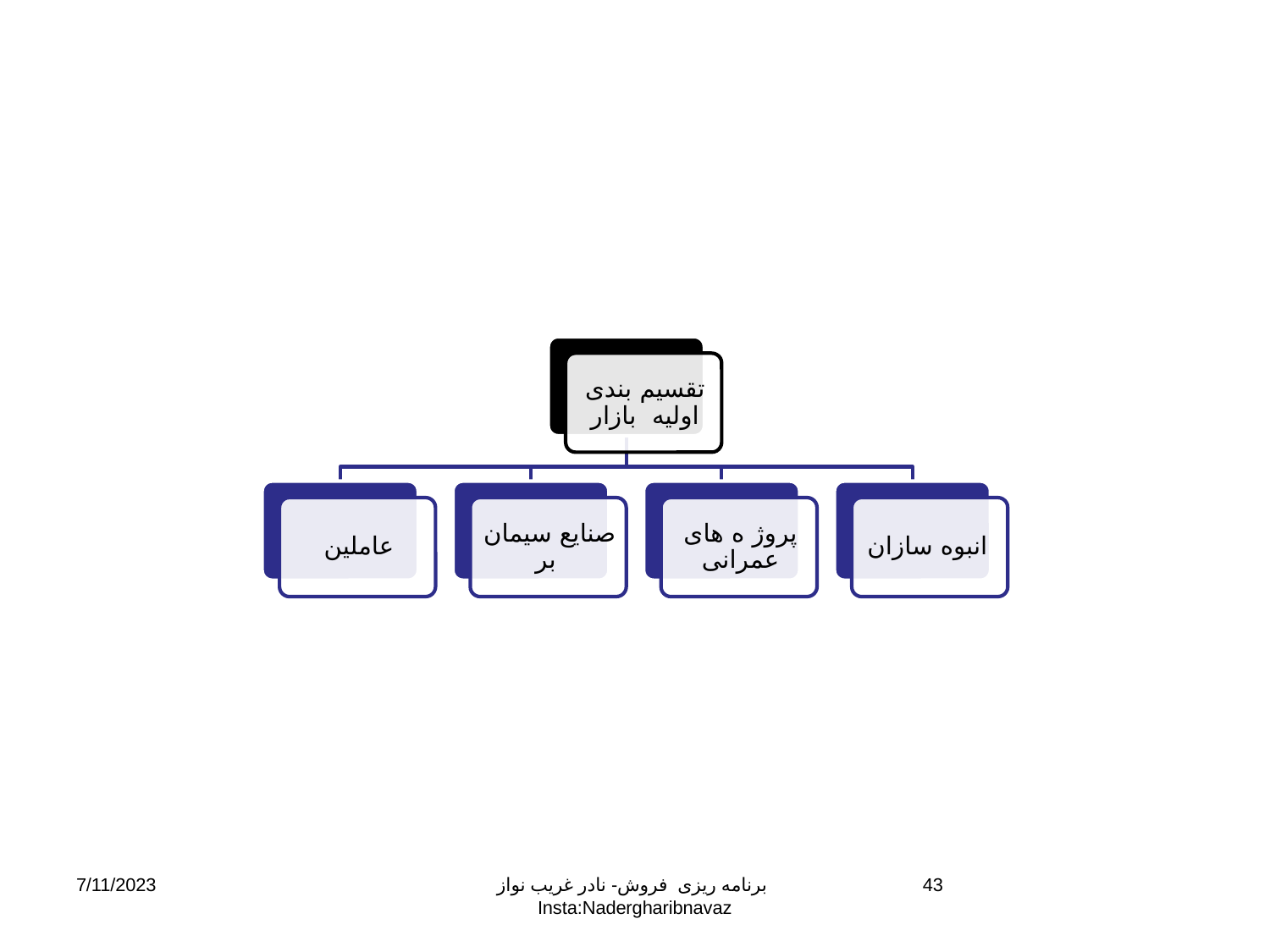

تقسیم بندی اولیه  بازار
عاملین
صنایع سیمان بر
پروژ ه های عمرانی
انبوه سازان
7/11/2023
برنامه ریزی  فروش- نادر غریب نواز  Insta:Nadergharibnavaz
43